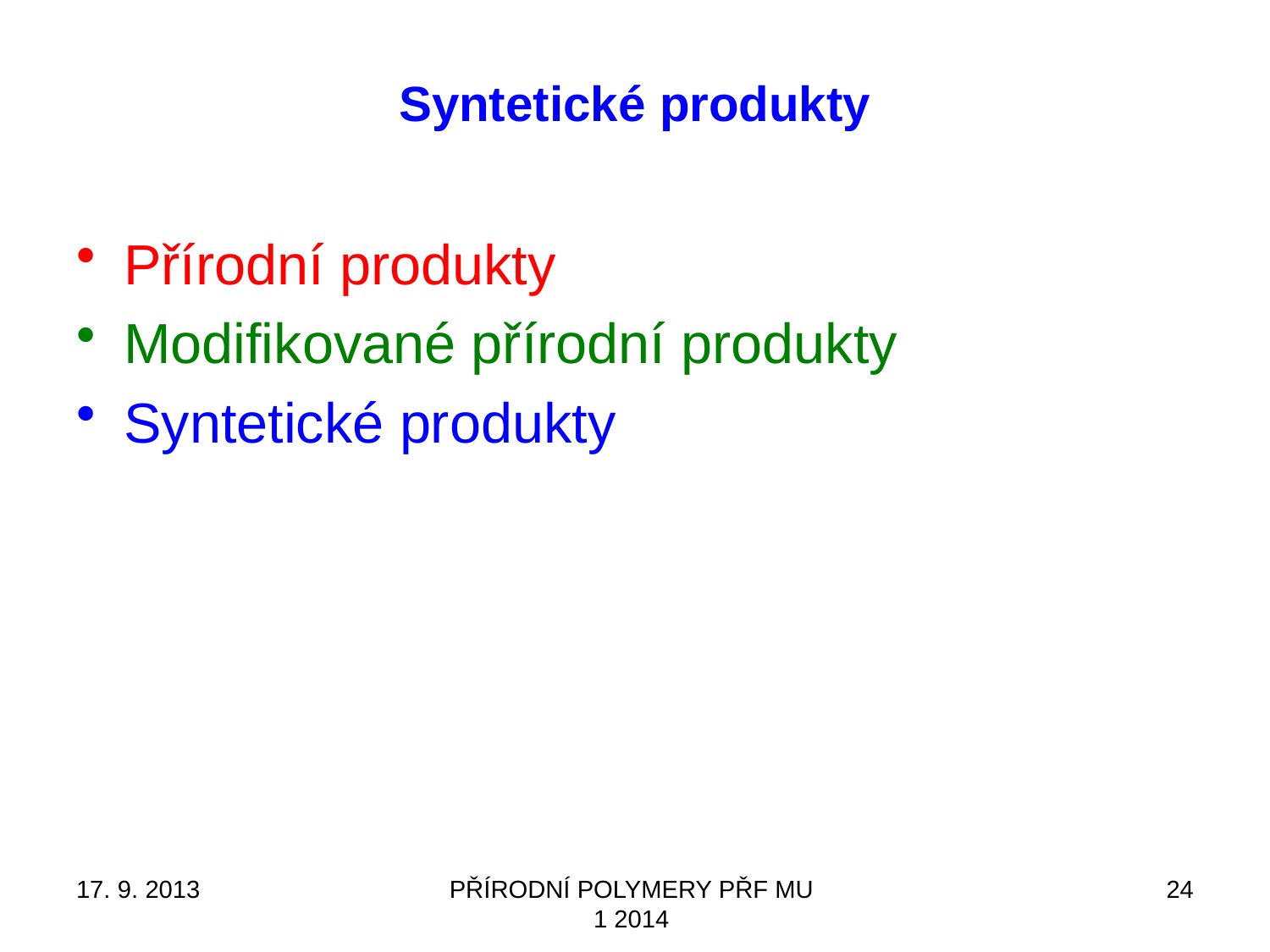

# Syntetické produkty
Přírodní produkty
Modifikované přírodní produkty
Syntetické produkty
17. 9. 2013
PŘÍRODNÍ POLYMERY PŘF MU  1 2014
24